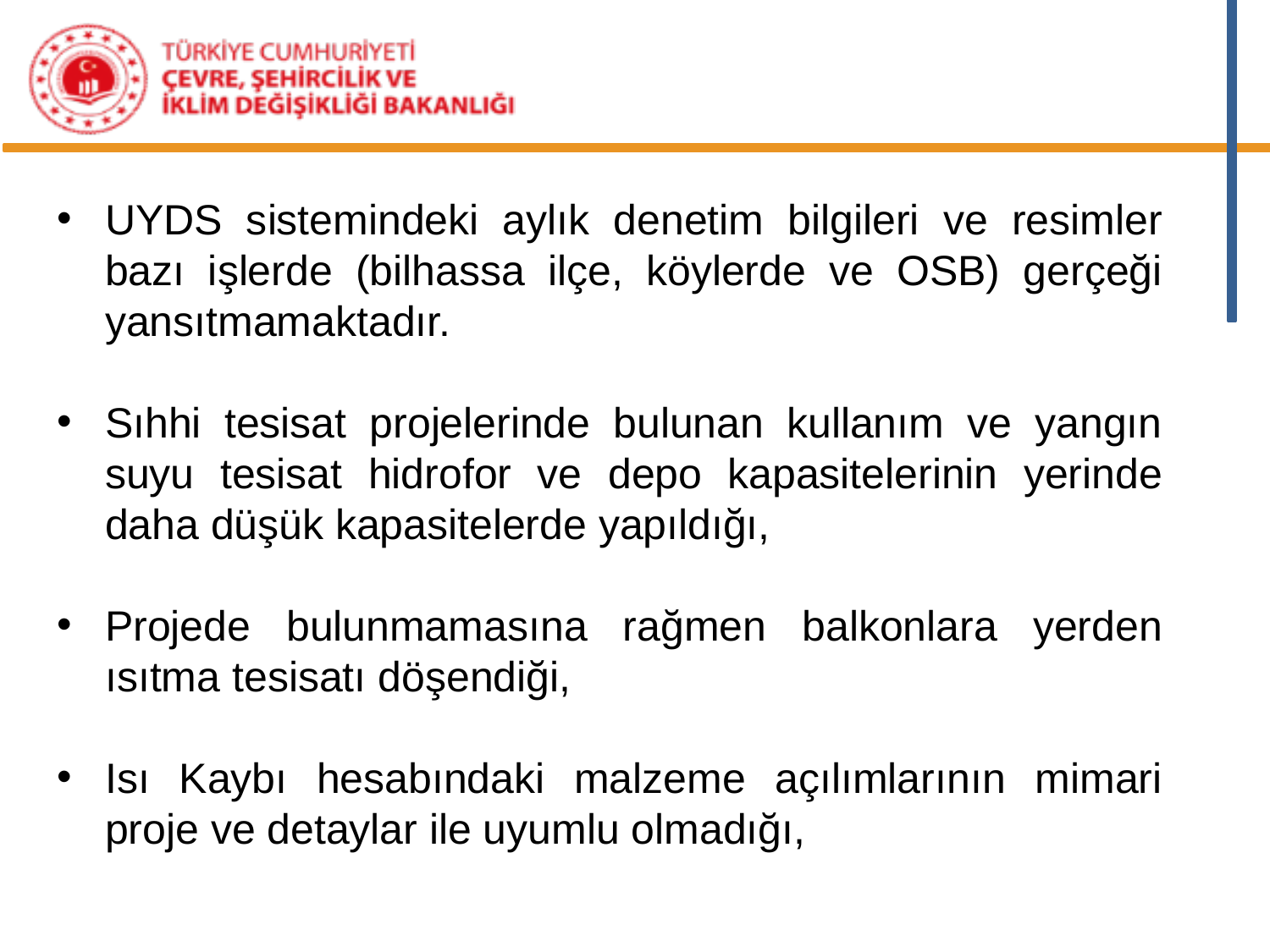

UYDS sistemindeki aylık denetim bilgileri ve resimler bazı işlerde (bilhassa ilçe, köylerde ve OSB) gerçeği yansıtmamaktadır.

Sıhhi tesisat projelerinde bulunan kullanım ve yangın suyu tesisat hidrofor ve depo kapasitelerinin yerinde daha düşük kapasitelerde yapıldığı,

Projede bulunmamasına rağmen balkonlara yerden ısıtma tesisatı döşendiği,

Isı Kaybı hesabındaki malzeme açılımlarının mimari proje ve detaylar ile uyumlu olmadığı,